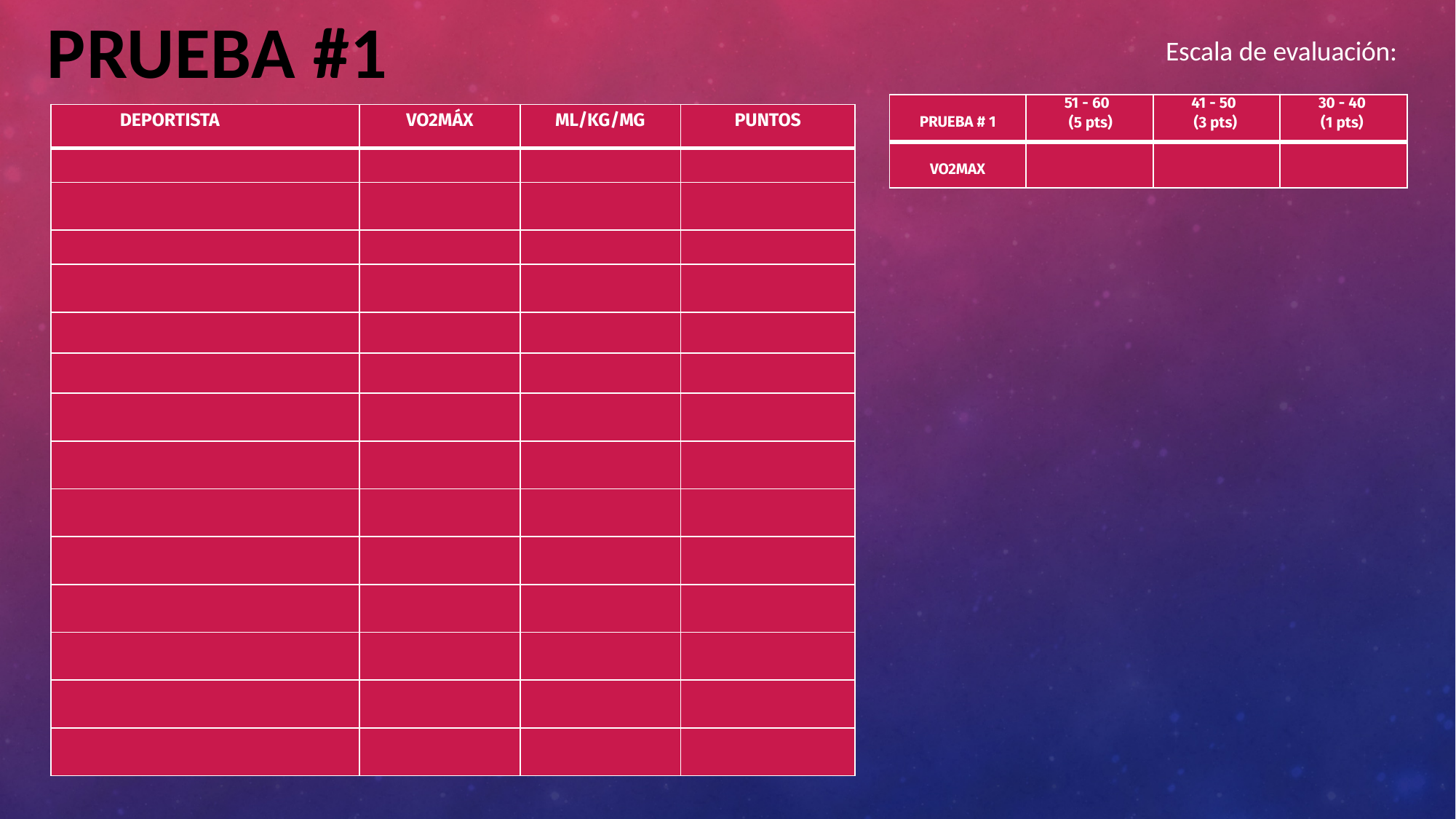

PRUEBA #1
Escala de evaluación:
| PRUEBA # 1 | 51 - 60 (5 pts) | 41 - 50 (3 pts) | 30 - 40 (1 pts) |
| --- | --- | --- | --- |
| VO2MAX |  |  |  |
| DEPORTISTA | VO2MÁX | ML/KG/MG | PUNTOS |
| --- | --- | --- | --- |
|  |  |  |  |
|  |  |  |  |
|  |  |  |  |
|  |  |  |  |
|  |  |  |  |
|  |  |  |  |
|  |  |  |  |
|  |  |  |  |
|  |  |  |  |
|  |  |  |  |
|  |  |  |  |
|  |  |  |  |
|  |  |  |  |
|  |  |  |  |